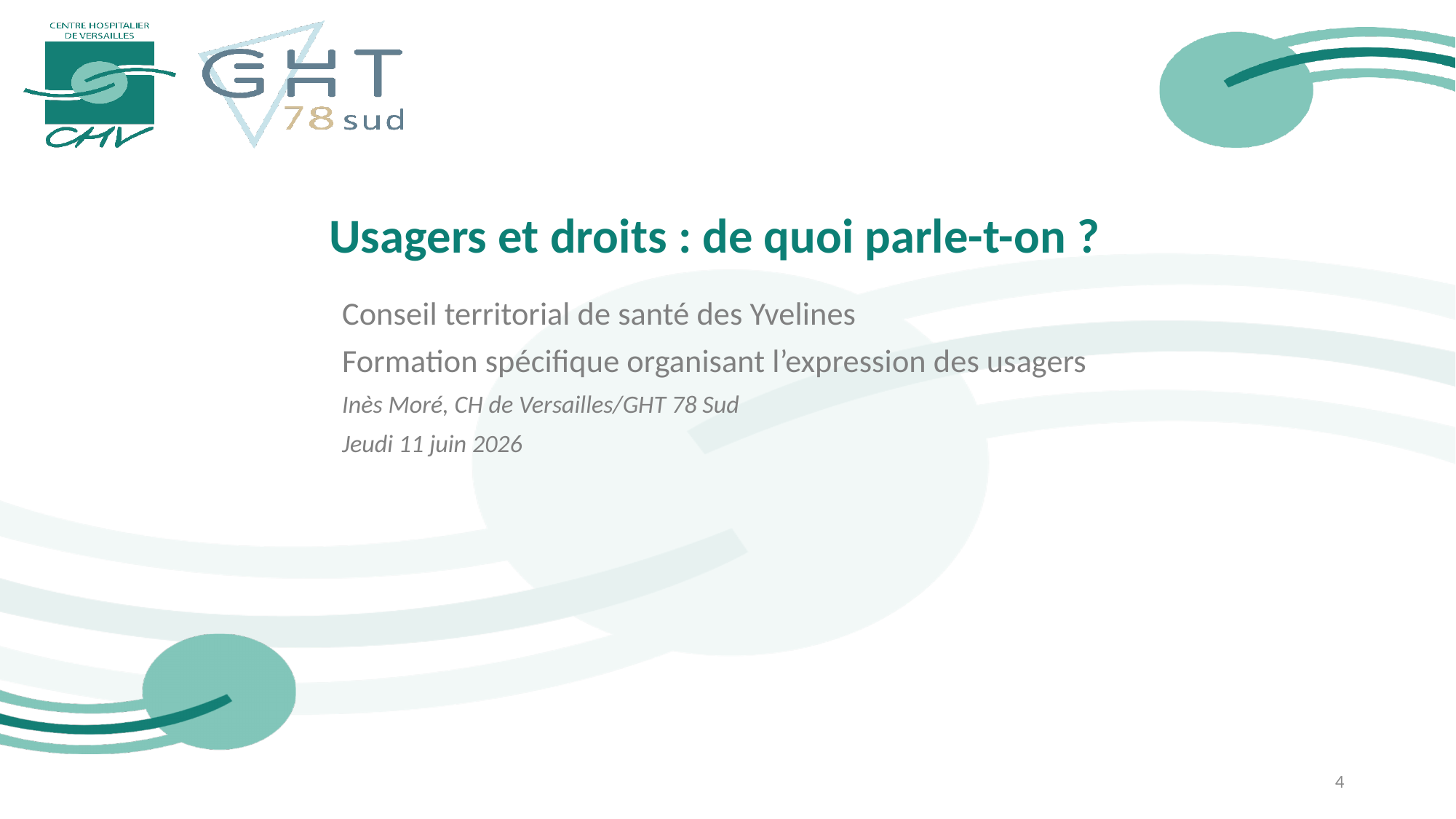

# Usagers et droits : de quoi parle-t-on ?
Conseil territorial de santé des Yvelines
Formation spécifique organisant l’expression des usagers
Inès Moré, CH de Versailles/GHT 78 Sud
Jeudi 11 juin 2026
4